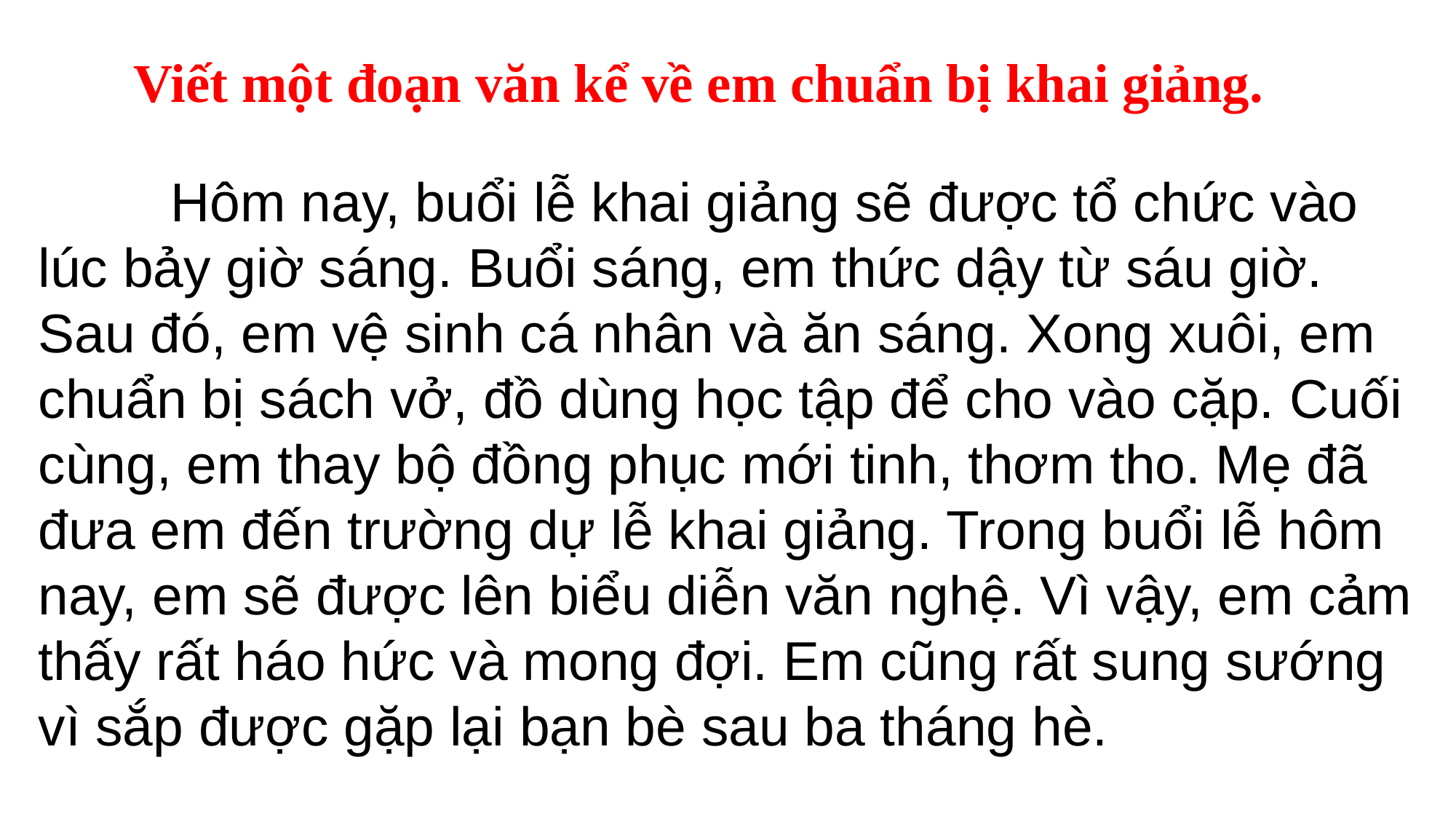

Viết một đoạn văn kể về em chuẩn bị khai giảng.
         Hôm nay, buổi lễ khai giảng sẽ được tổ chức vào lúc bảy giờ sáng. Buổi sáng, em thức dậy từ sáu giờ. Sau đó, em vệ sinh cá nhân và ăn sáng. Xong xuôi, em chuẩn bị sách vở, đồ dùng học tập để cho vào cặp. Cuối cùng, em thay bộ đồng phục mới tinh, thơm tho. Mẹ đã đưa em đến trường dự lễ khai giảng. Trong buổi lễ hôm nay, em sẽ được lên biểu diễn văn nghệ. Vì vậy, em cảm thấy rất háo hức và mong đợi. Em cũng rất sung sướng vì sắp được gặp lại bạn bè sau ba tháng hè.